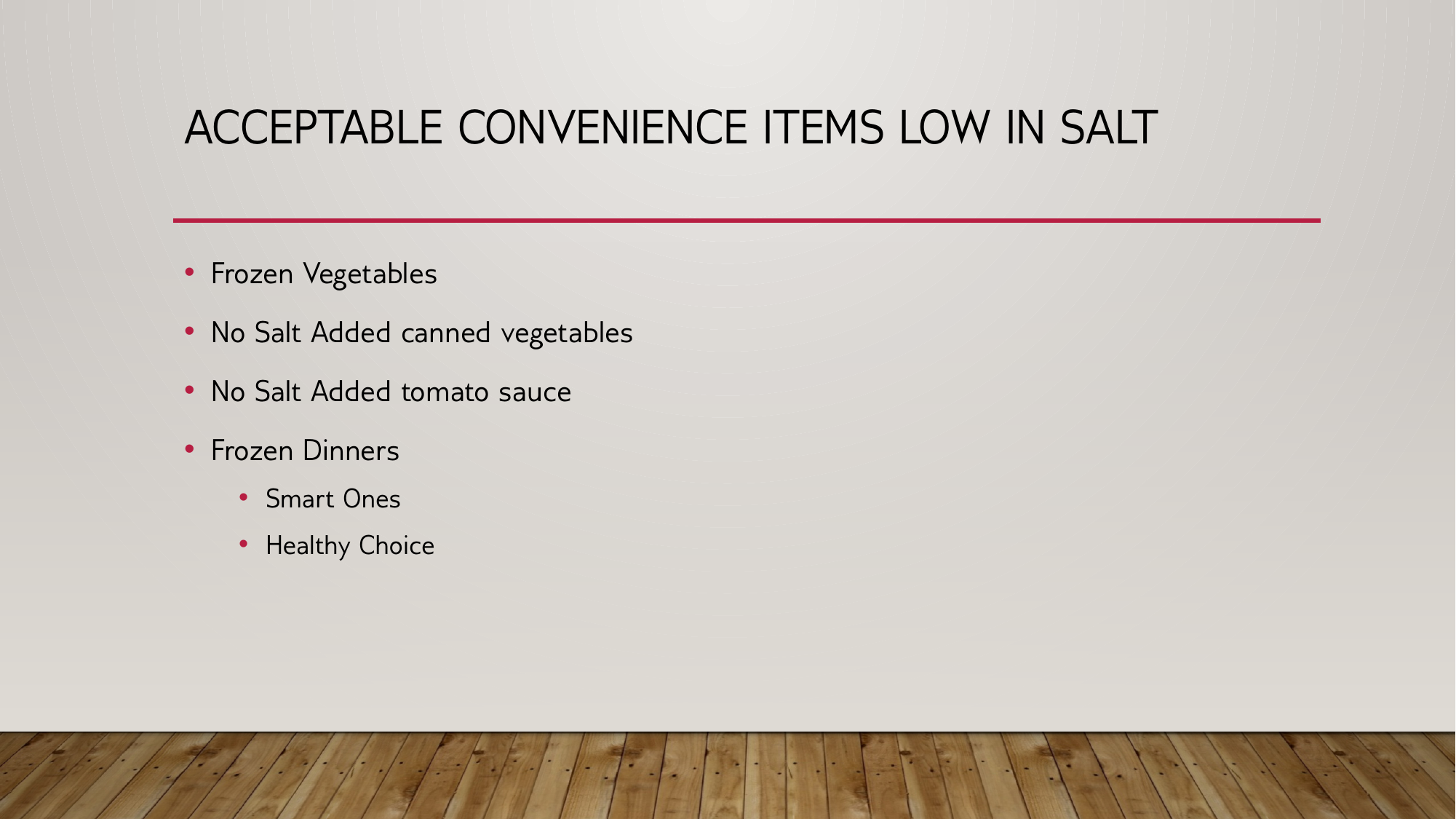

# Acceptable convenience items low in salt
Frozen Vegetables
No Salt Added canned vegetables
No Salt Added tomato sauce
Frozen Dinners
Smart Ones
Healthy Choice